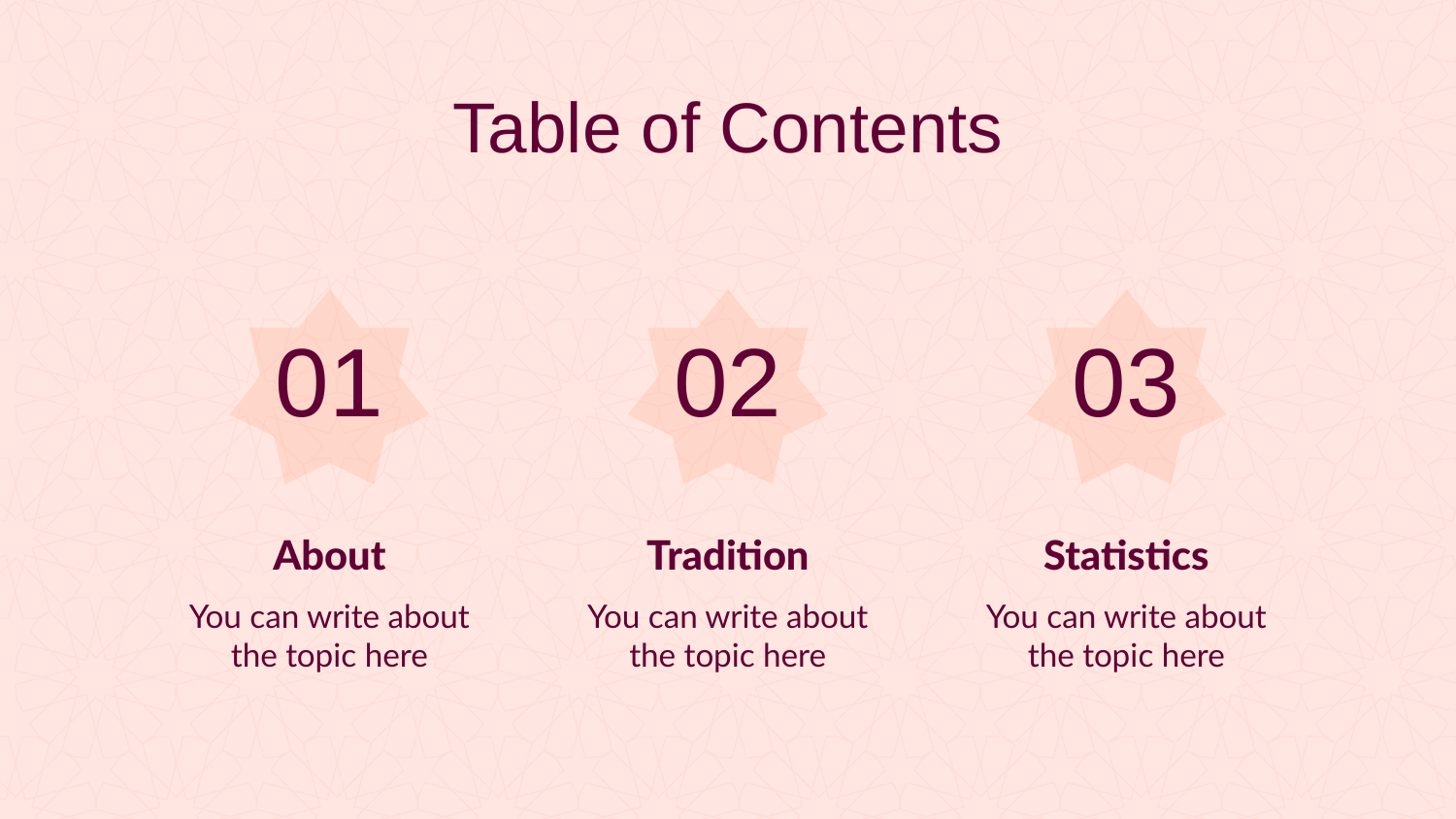

Table of Contents

01
02
03
# About
Tradition
Statistics
You can write about the topic here
You can write about the topic here

You can write about the topic here